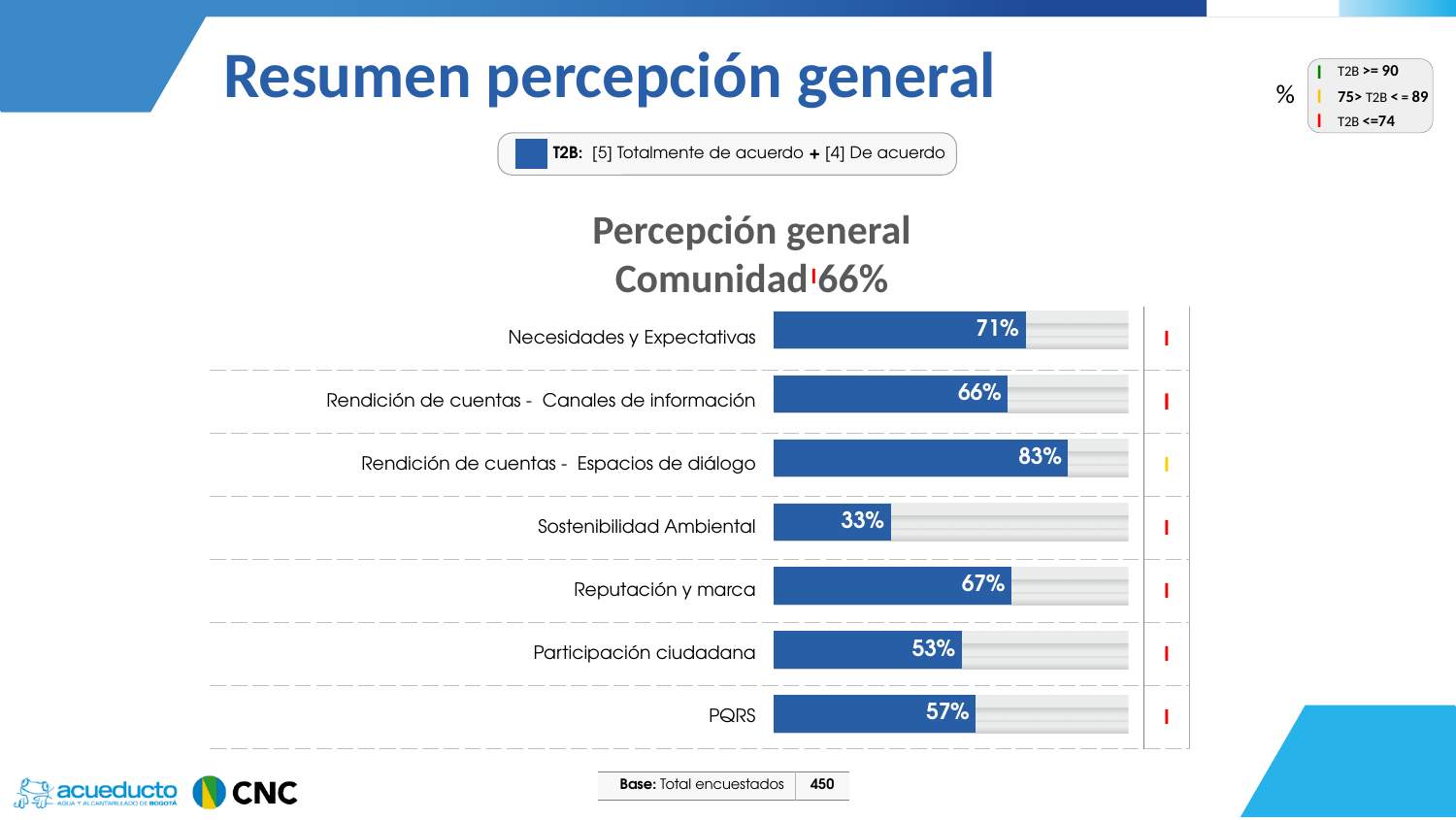

Resumen percepción general
| l | T2B >= 90 |
| --- | --- |
| l | 75> T2B < = 89 |
| l | T2B <=74 |

| % |
| --- |

|  | T2B: [5] Totalmente de acuerdo + [4] De acuerdo |
| --- | --- |
Percepción general Comunidad 66%
l

### Chart

| Category | Serie 1 | Serie 2 |
|---|---|---|
| Categoría 1 | 100.0 | 71.0 |
| Categoría 2 | 100.0 | 66.0 |
| Categoría 3 | 100.0 | 83.0 |
| Categoría 4 | 100.0 | 33.0 |
| Necesidades y Expectativas |  | l |
| --- | --- | --- |
| Rendición de cuentas - Canales de información |  | l |
| Rendición de cuentas - Espacios de diálogo |  | l |
| Sostenibilidad Ambiental |  | l |
| Reputación y marca |  | l |
| Participación ciudadana |  | l |
| PQRS |  | l |
| Base: Total encuestados | 450 |
| --- | --- |